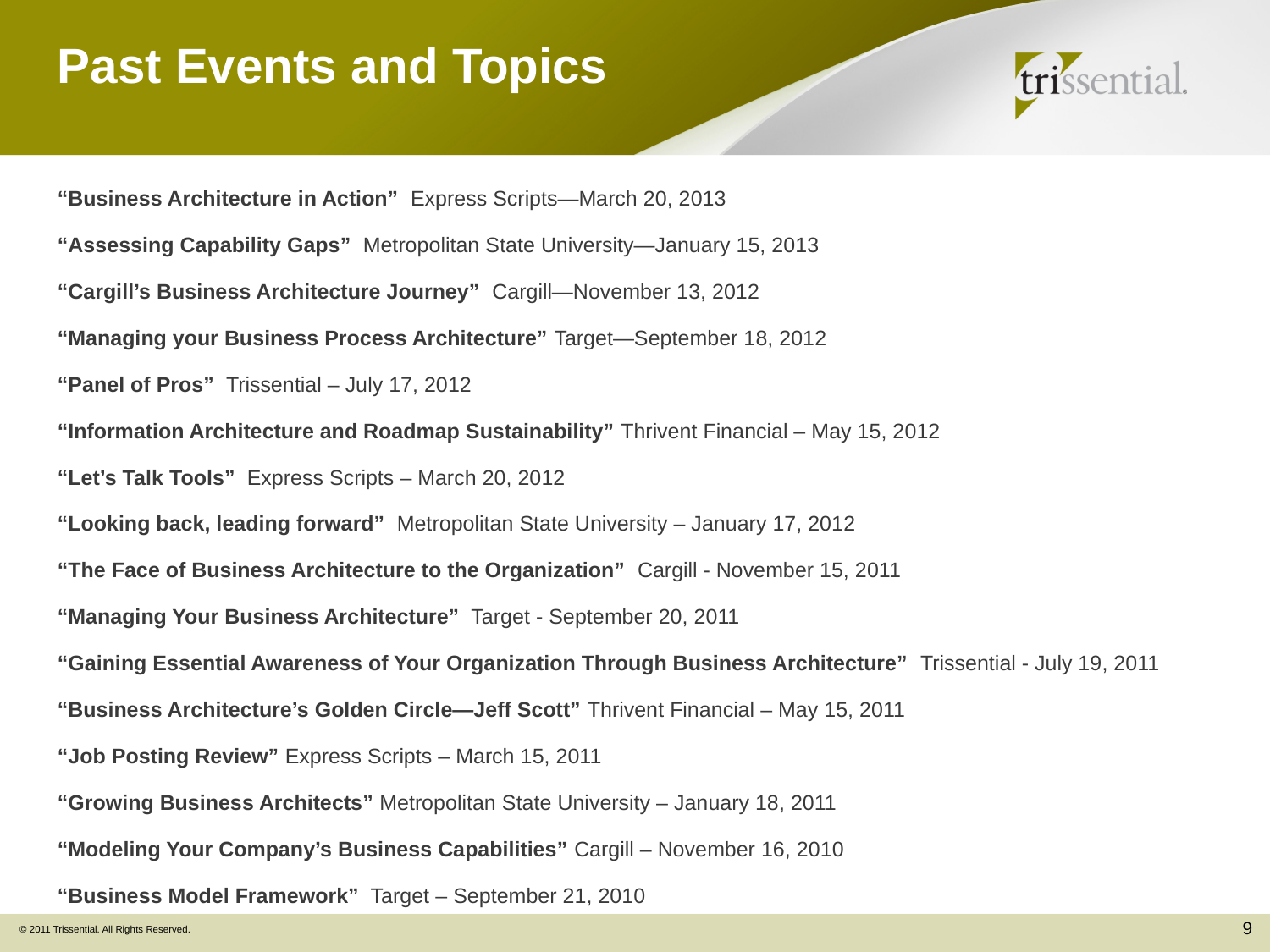

# Past Events and Topics
“Business Architecture in Action”  Express Scripts—March 20, 2013
“Assessing Capability Gaps”  Metropolitan State University—January 15, 2013
“Cargill’s Business Architecture Journey”  Cargill—November 13, 2012
“Managing your Business Process Architecture” Target—September 18, 2012
“Panel of Pros”  Trissential – July 17, 2012
“Information Architecture and Roadmap Sustainability” Thrivent Financial – May 15, 2012
“Let’s Talk Tools”  Express Scripts – March 20, 2012
“Looking back, leading forward”  Metropolitan State University – January 17, 2012
“The Face of Business Architecture to the Organization”  Cargill - November 15, 2011
“Managing Your Business Architecture”  Target - September 20, 2011
“Gaining Essential Awareness of Your Organization Through Business Architecture”  Trissential - July 19, 2011
“Business Architecture’s Golden Circle—Jeff Scott” Thrivent Financial – May 15, 2011
“Job Posting Review” Express Scripts – March 15, 2011
“Growing Business Architects” Metropolitan State University – January 18, 2011
“Modeling Your Company’s Business Capabilities” Cargill – November 16, 2010
“Business Model Framework”  Target – September 21, 2010
9